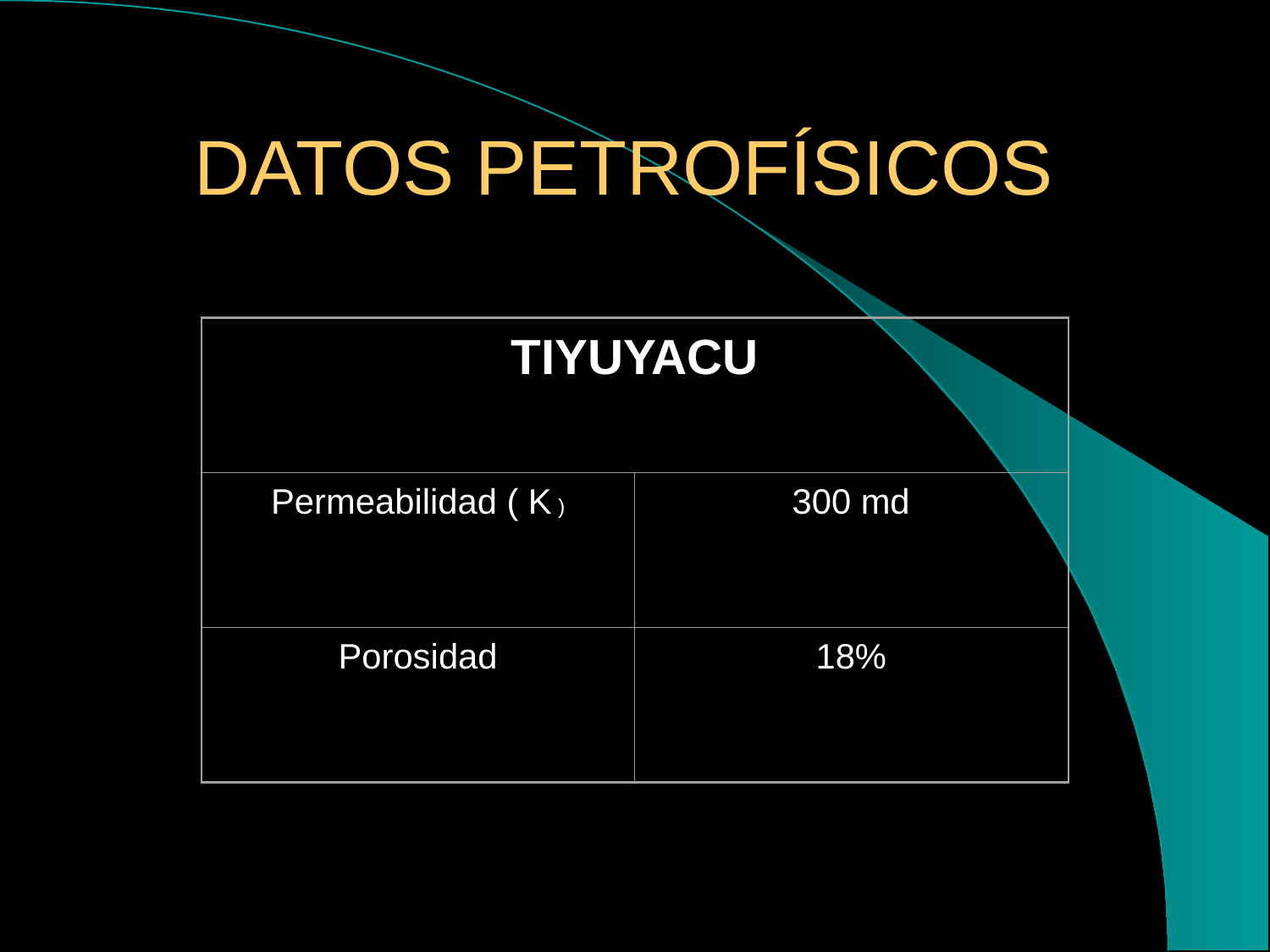

# DATOS PETROFÍSICOS

TIYUYACU

Permeabilidad ( K )

300 md

Porosidad

18%